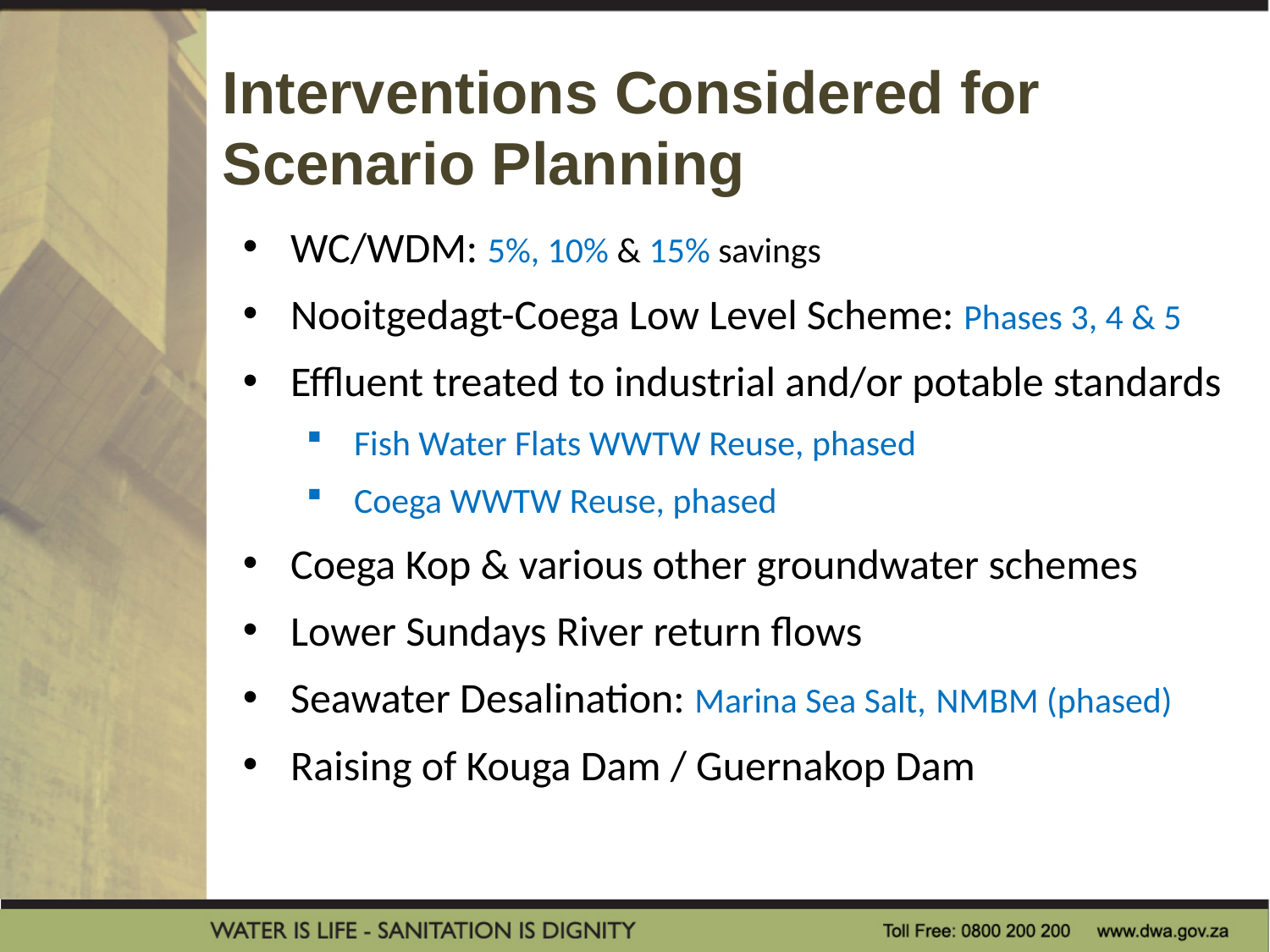

Interventions Considered for Scenario Planning
WC/WDM: 5%, 10% & 15% savings
Nooitgedagt-Coega Low Level Scheme: Phases 3, 4 & 5
Effluent treated to industrial and/or potable standards
Fish Water Flats WWTW Reuse, phased
Coega WWTW Reuse, phased
Coega Kop & various other groundwater schemes
Lower Sundays River return flows
Seawater Desalination: Marina Sea Salt, NMBM (phased)
Raising of Kouga Dam / Guernakop Dam